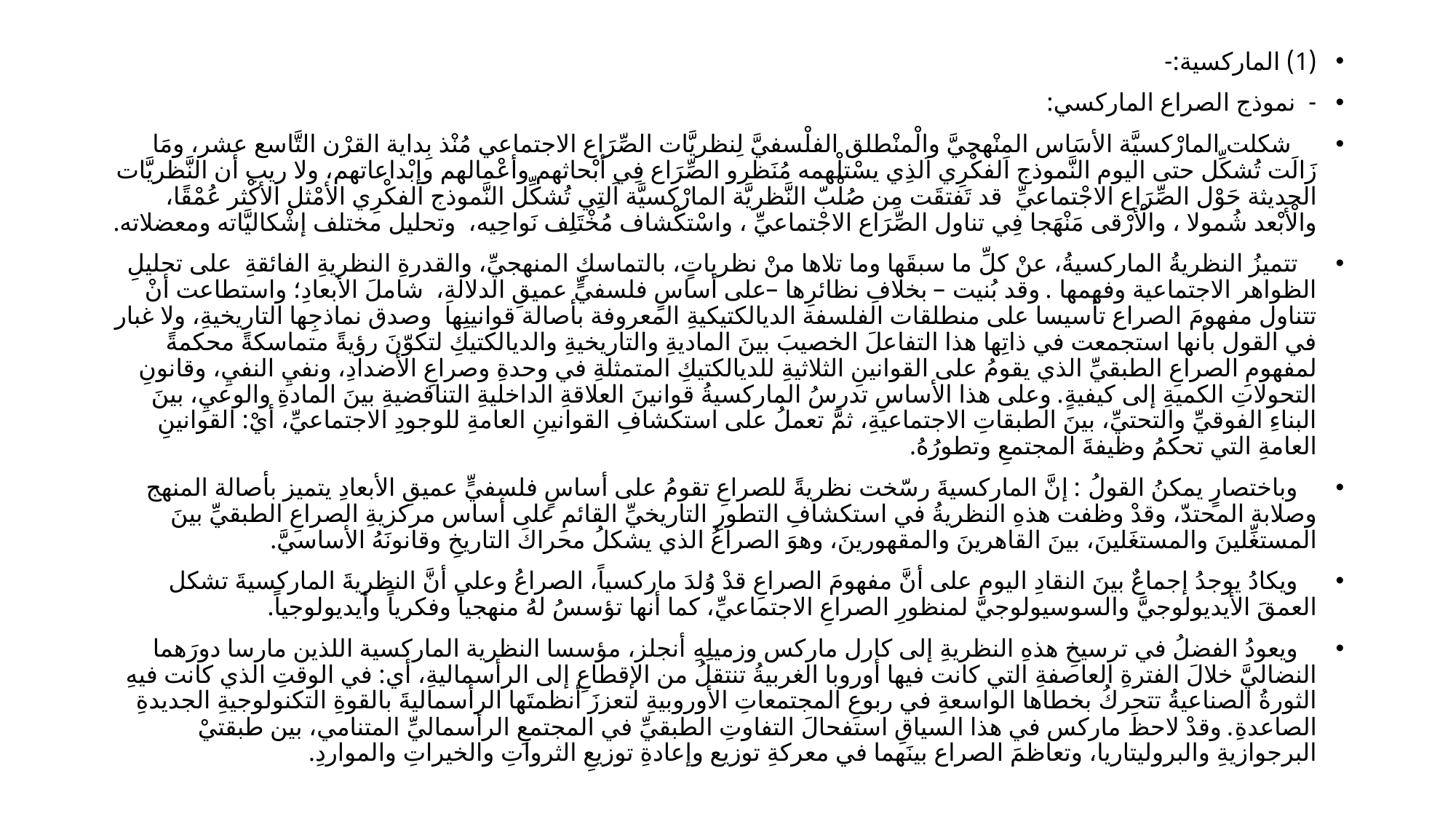

(1) الماركسية:-
-  نموذج الصراع الماركسي:
    شكلت المارْكسيَّة الأسَاس المنْهجيَّ والْمنْطلق الفلْسفيَّ لِنظريَّات الصِّرَاع الاجتماعي مُنْذ بِداية القرْن التَّاسع عشر، ومَا زَالَت تُشكِّل حتى اليوم النَّموذج اَلفكْرِي اَلذِي يسْتلْهمه مُنَظرو الصِّرَاع فِي أبْحاثهم وأعْمالهم وإبْداعاتهم، ولا ريب أن النَّظريَّات الحديثة حَوْل الصِّرَاع الاجْتماعيِّ  قد تَفتقَت مِن صُلْبّ النَّظريَّة المارْكسيَّة اَلتِي تُشكِّل النَّموذج اَلفكْرِي الأمْثل الأكْثر عُمْقًا، والْأبْعد شُمولا ، والْأرْقى مَنْهَجا فِي تناول الصِّرَاع الاجْتماعيِّ ، واسْتكْشاف مُخْتَلِف نَواحِيه،  وتحليل مختلف إشْكاليَّاته ومعضلاته.
   تتميزُ النظريةُ الماركسيةُ، عنْ كلِّ ما سبقَها وما تلاها منْ نظرياتٍ، بالتماسكِ المنهجيِّ، والقدرةِ النظريةِ الفائقةِ  على تحليلِ الظواهر الاجتماعية وفهمها . وقد بُنيت – بخلافِ نظائرِها –على أساسٍ فلسفيٍّ عميقِ الدلالةِ،  شاملَ الأبعادِ؛ واستطاعت أنْ تتناول مفهومَ الصراع تأسيسا على منطلقات الفلسفة الديالكتيكيةِ المعروفة بأصالة قوانينِها  وصدق نماذجِها التاريخيةِ، ولا غبار في القول بأنها استجمعت في ذاتِها هذا التفاعلَ الخصيبَ بينَ الماديةِ والتاريخيةِ والديالكتيكِ لتكوّنَ رؤيةً متماسكةً محكمةً لمفهومِ الصراعِ الطبقيِّ الذي يقومُ على القوانينِ الثلاثيةِ للديالكتيكِ المتمثلةِ في وحدةِ وصراعِ الأضدادِ، ونفيِ النفيِ، وقانونِ التحولاتِ الكميةِ إلى كيفيةٍ. وعلى هذا الأساسِ تدرسُ الماركسيةُ قوانينَ العلاقةِ الداخليةِ التناقضيةِ بينَ المادةِ والوعيِ، بينَ البناءِ الفوقيِّ والتحتيِّ، بينَ الطبقاتِ الاجتماعيةِ، ثمَّ تعملُ على استكشافِ القوانينِ العامةِ للوجودِ الاجتماعيِّ، أيْ: القوانينِ العامةِ التي تحكمُ وظيفةَ المجتمعِ وتطورُهُ.
   وباختصارٍ يمكنُ القولُ : إنَّ الماركسيةَ رسّخت نظريةً للصراعِ تقومُ على أساسٍ فلسفيٍّ عميقِ الأبعادِ يتميز بأصالة المنهج وصلابة المحتدّ، وقدْ وظفت هذهِ النظريةُ في استكشافِ التطورِ التاريخيِّ القائمِ على أساس مركزيةِ الصراعِ الطبقيِّ بينَ المستغِّلينَ والمستغَلينَ، بينَ القاهرينَ والمقهورينَ، وهوَ الصراعُ الذي يشكلُ محراكَ التاريخِ وقانونَهُ الأساسيَّ.
   ويكادُ يوجدُ إجماعٌ بينَ النقادِ اليوم على أنَّ مفهومَ الصراعِ قدْ وُلدَ ماركسياً، الصراعُ وعلى أنَّ النظريةَ الماركسيةَ تشكل العمقَ الأيديولوجيَّ والسوسيولوجيَّ لمنظورِ الصراعِ الاجتماعيِّ، كما أنها تؤسسُ لهُ منهجياً وفكرياً وأيديولوجياً.
   ويعودُ الفضلُ في ترسيخِ هذهِ النظريةِ إلى كارل ماركس وزميلِهِ أنجلز، مؤسسا النظرية الماركسية اللذين مارسا دورَهما النضاليَّ خلالَ الفترةِ العاصفةِ التي كانت فيها أوروبا الغربيةُ تنتقلُ من الإقطاعِ إلى الرأسماليةِ، أي: في الوقتِ الذي كانت فيهِ الثورةُ الصناعيةُ تتحركُ بخطاها الواسعةِ في ربوعِ المجتمعاتِ الأوروبيةِ لتعززَ أنظمتَها الرأسماليةَ بالقوةِ التكنولوجيةِ الجديدةِ الصاعدةِ. وقدْ لاحظَ ماركس في هذا السياقِ استفحالَ التفاوتِ الطبقيِّ في المجتمعِ الرأسماليِّ المتنامي، بين طبقتيْ البرجوازيةِ والبروليتاريا، وتعاظمَ الصراع بينَهما في معركةِ توزيع وإعادةِ توزيعِ الثرواتِ والخيراتِ والمواردِ.